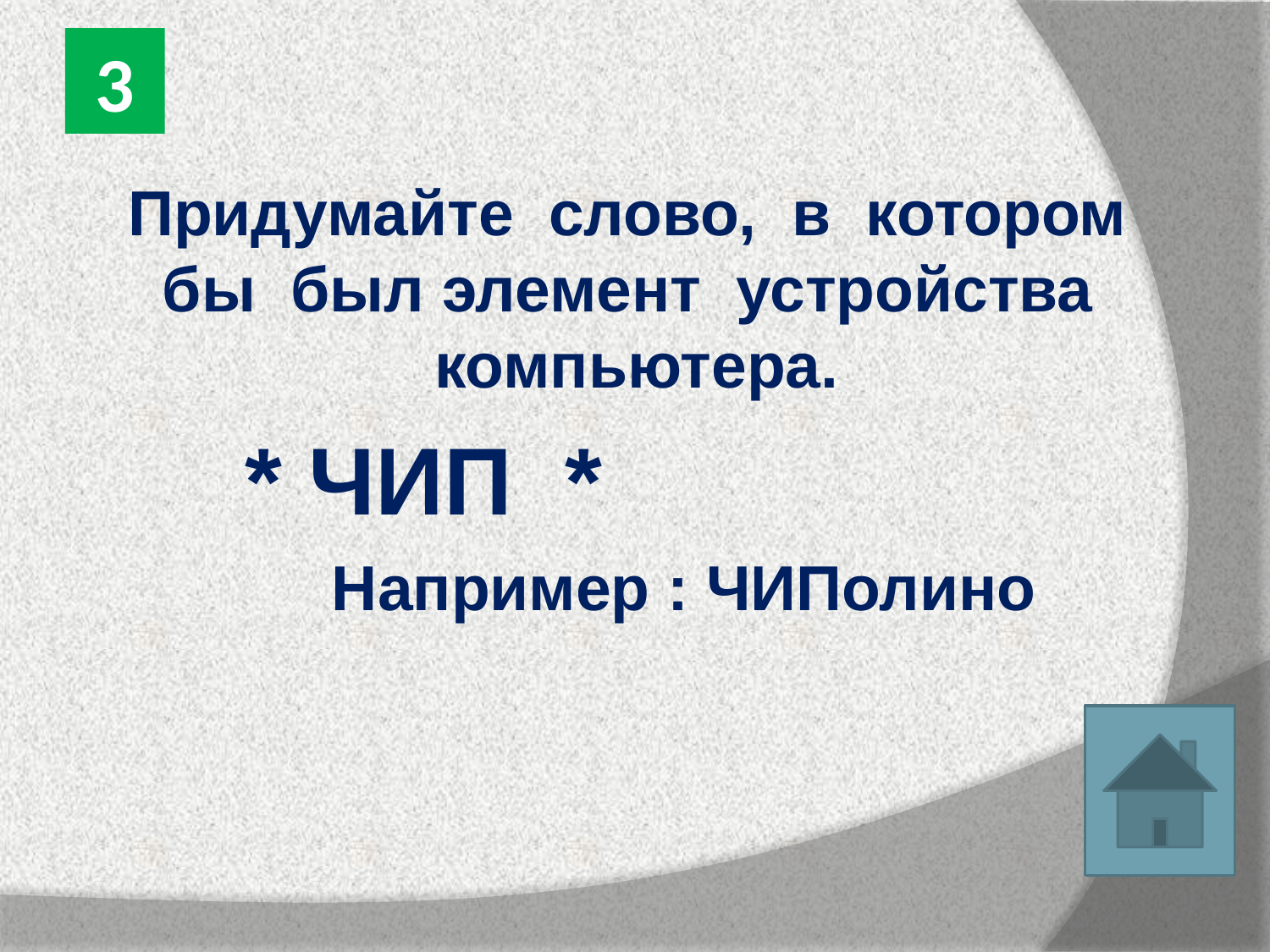

3
Придумайте  слово,  в  котором  бы  был элемент  устройства  компьютера.
  * ЧИП  *
		Например : ЧИПолино